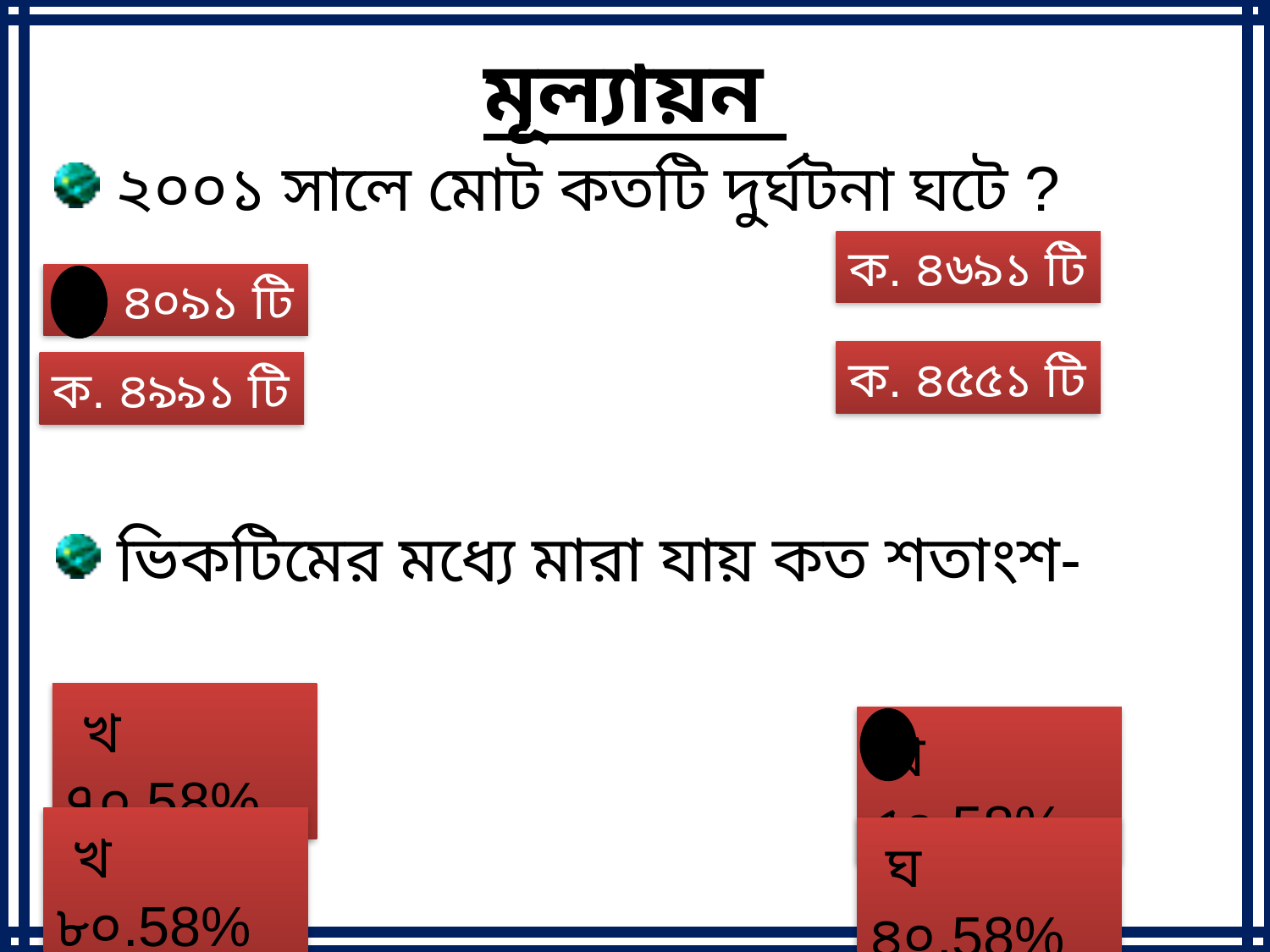

মূল্যায়ন
 ২০০১ সালে মোট কতটি দুর্ঘটনা ঘটে ?
ক. ৪৬৯১ টি
ক. ৪০৯১ টি

ক. ৪৫৫১ টি
ক. ৪৯৯১ টি
ক. ৪০৯১
 ভিকটিমের মধ্যে মারা যায় কত শতাংশ-
 খ ৭০.58%
 খ ৫০.58%

 খ ৮০.58%
 ঘ ৪০.58%